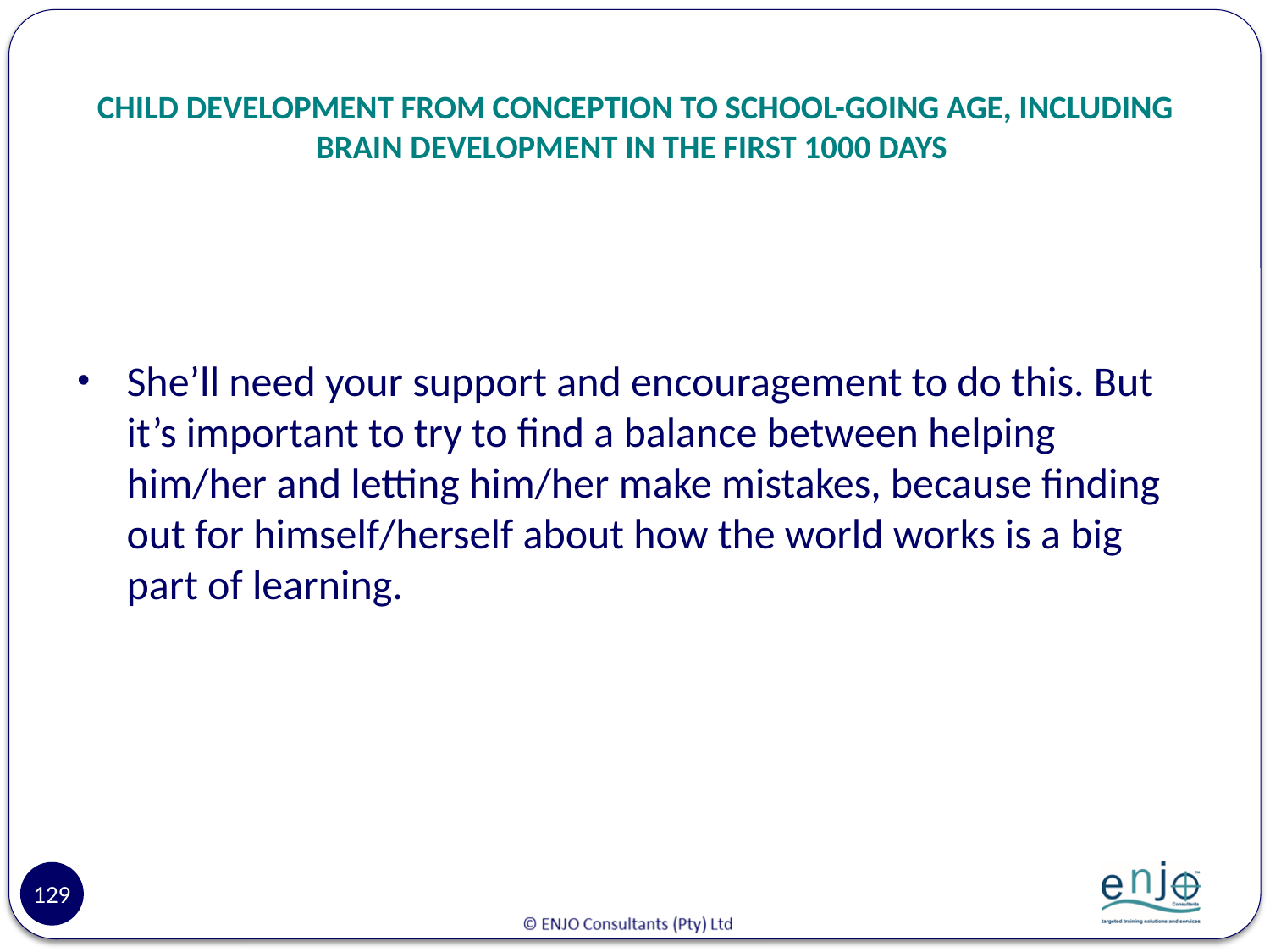

# CHILD DEVELOPMENT FROM CONCEPTION TO SCHOOL-GOING AGE, INCLUDING BRAIN DEVELOPMENT IN THE FIRST 1000 DAYS

She’ll need your support and encouragement to do this. But it’s important to try to find a balance between helping him/her and letting him/her make mistakes, because finding out for himself/herself about how the world works is a big part of learning.

129